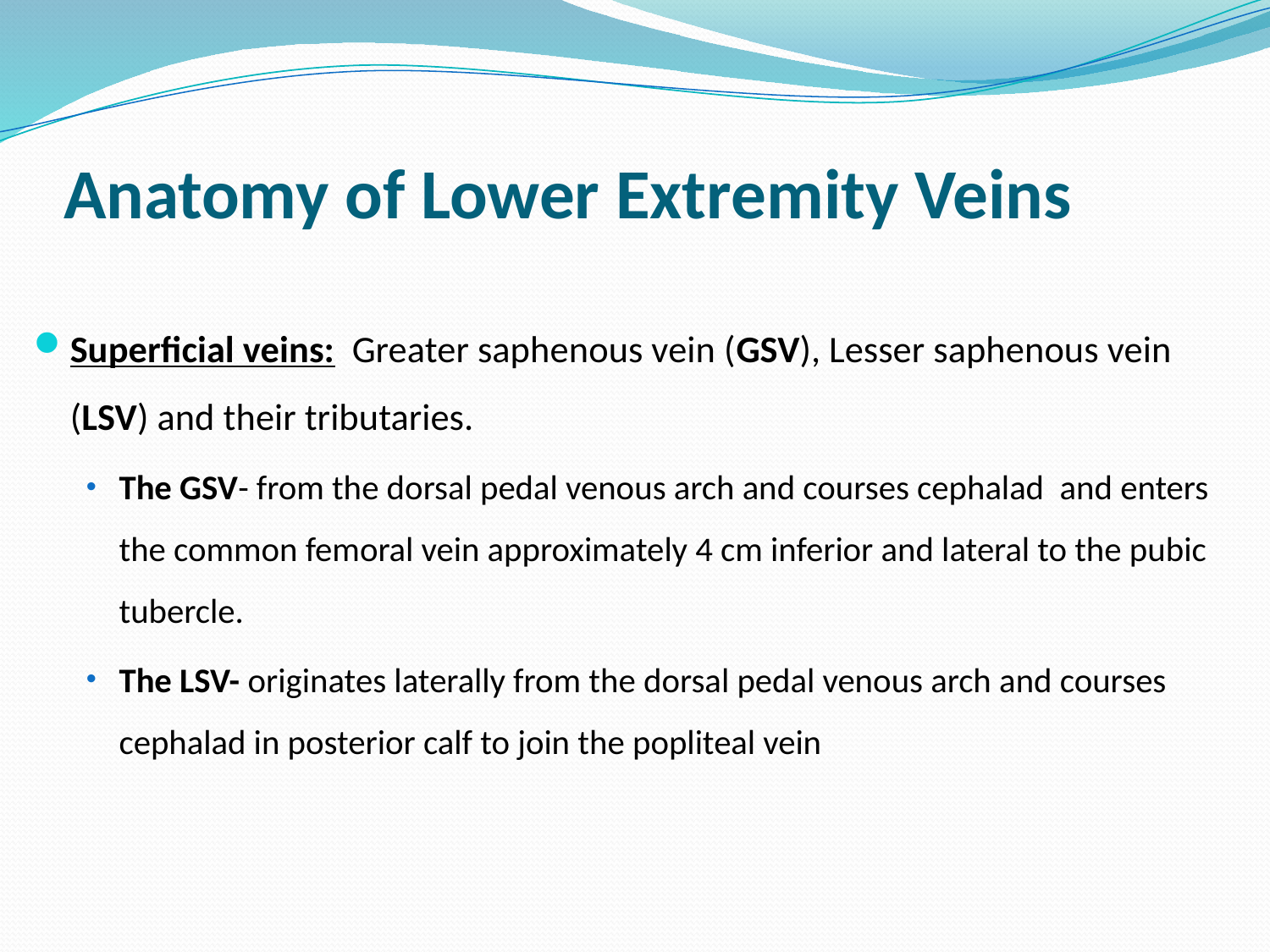

# Anatomy of Lower Extremity Veins
Superficial veins:  Greater saphenous vein (GSV), Lesser saphenous vein (LSV) and their tributaries.
The GSV- from the dorsal pedal venous arch and courses cephalad  and enters the common femoral vein approximately 4 cm inferior and lateral to the pubic tubercle.
The LSV- originates laterally from the dorsal pedal venous arch and courses cephalad in posterior calf to join the popliteal vein